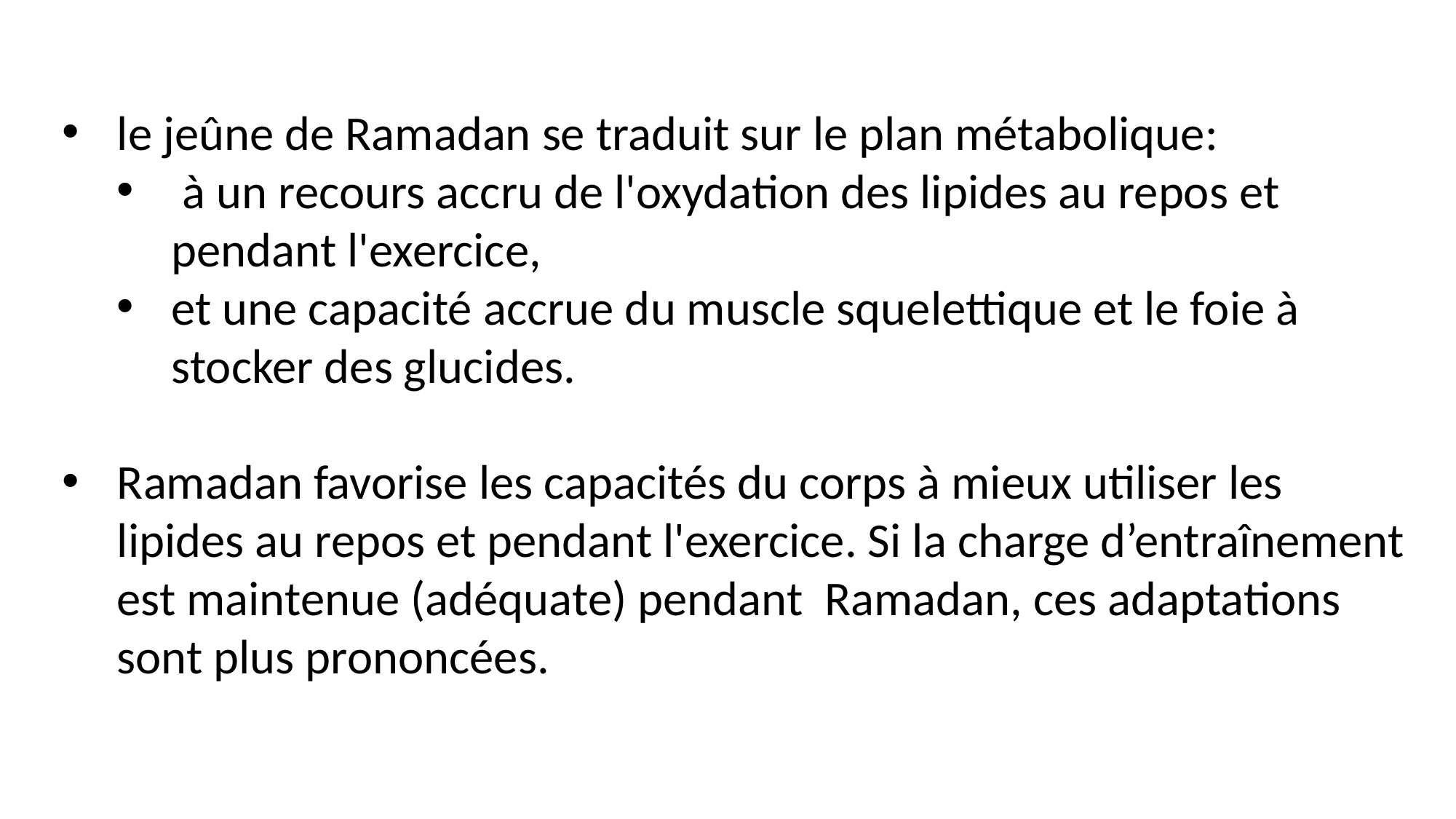

le jeûne de Ramadan se traduit sur le plan métabolique:
 à un recours accru de l'oxydation des lipides au repos et pendant l'exercice,
et une capacité accrue du muscle squelettique et le foie à stocker des glucides.

Ramadan favorise les capacités du corps à mieux utiliser les lipides au repos et pendant l'exercice. Si la charge d’entraînement est maintenue (adéquate) pendant  Ramadan, ces adaptations sont plus prononcées.